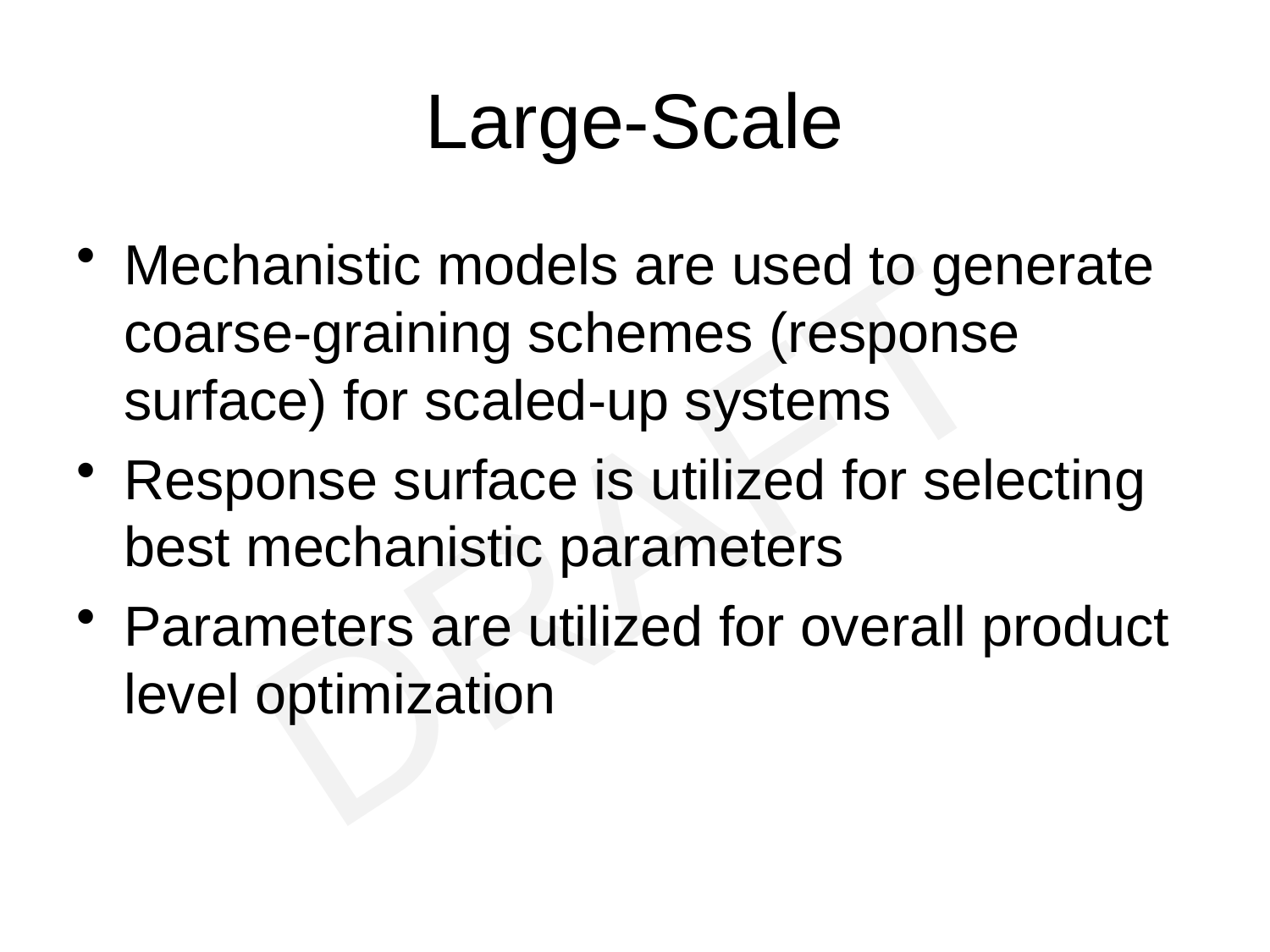

# Large-Scale
Mechanistic models are used to generate coarse-graining schemes (response surface) for scaled-up systems
Response surface is utilized for selecting best mechanistic parameters
Parameters are utilized for overall product level optimization